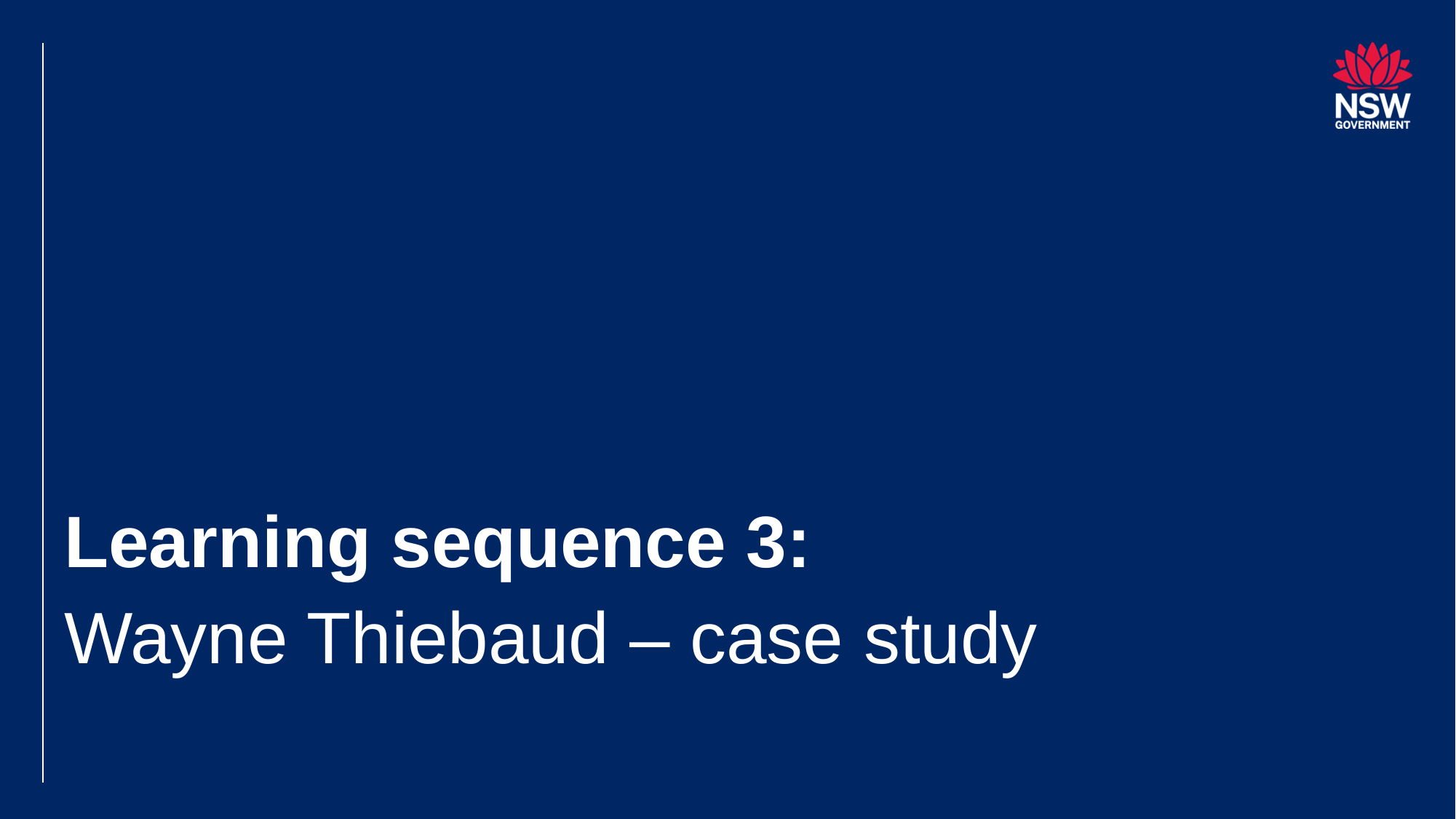

# Learning sequence 3: Wayne Thiebaud – case study